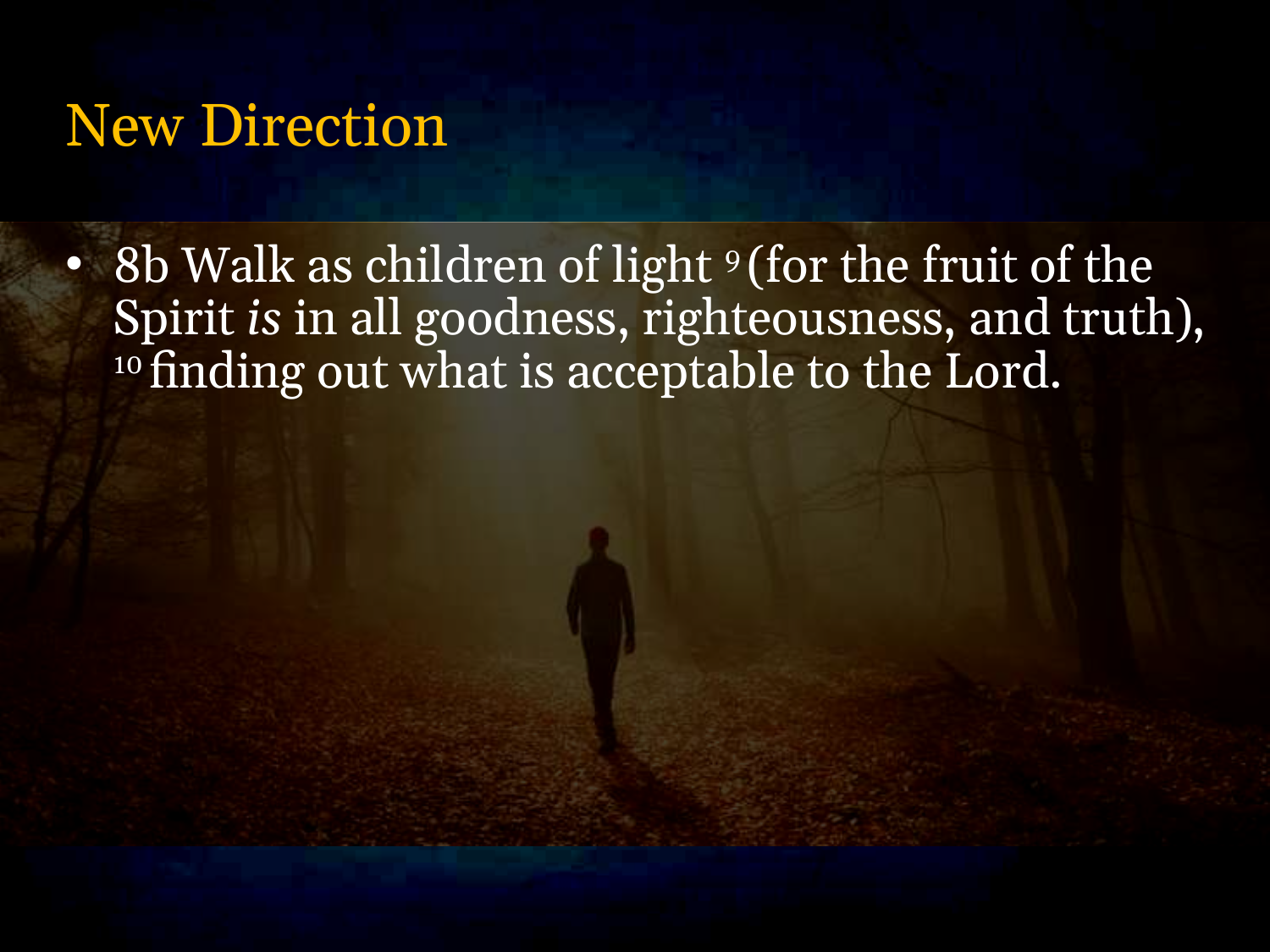

# New Direction
8b Walk as children of light 9 (for the fruit of the Spirit is in all goodness, righteousness, and truth), 10 finding out what is acceptable to the Lord.